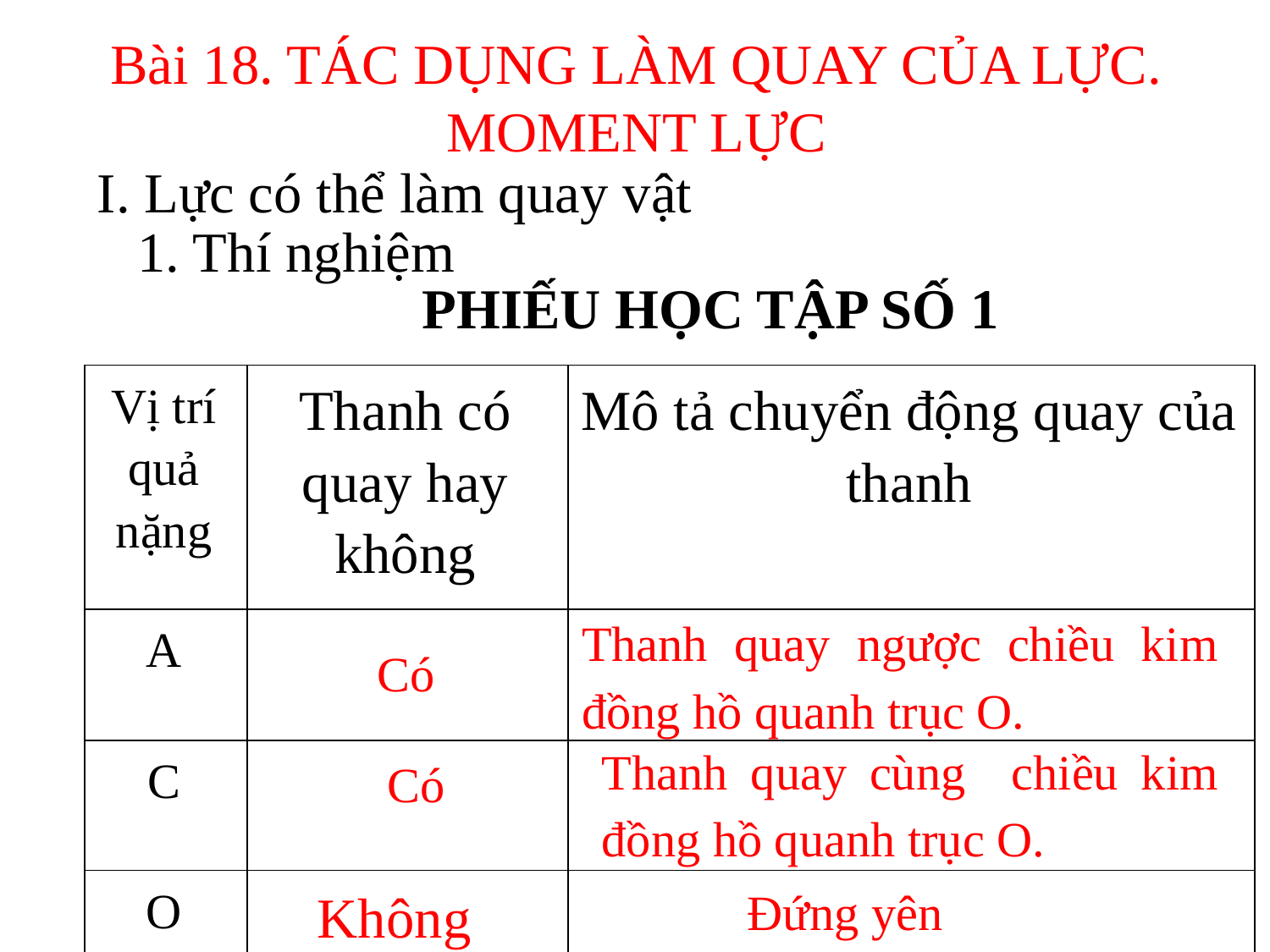

# Bài 18. TÁC DỤNG LÀM QUAY CỦA LỰC. MOMENT LỰC
I. Lực có thể làm quay vật
1. Thí nghiệm
PHIẾU HỌC TẬP SỐ 1
| Vị trí quả nặng | Thanh có quay hay không | Mô tả chuyển động quay của thanh |
| --- | --- | --- |
| A |  |  |
| C |  |  |
| O |  |  |
Thanh quay ngược chiều kim đồng hồ quanh trục O.
Có
Thanh quay cùng  chiều kim đồng hồ quanh trục O.
Có
Không
Đứng yên